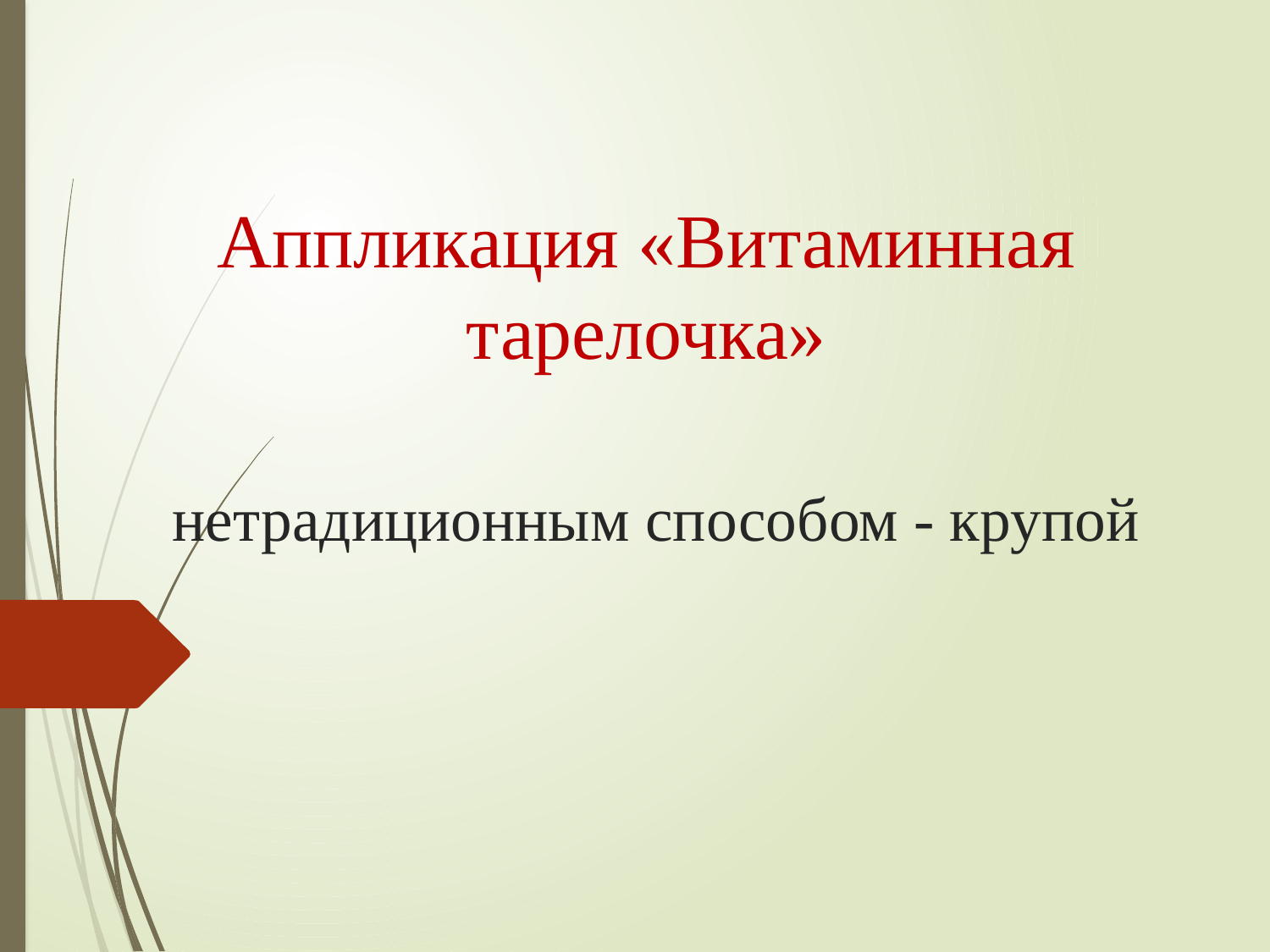

# Аппликация «Витаминная тарелочка» нетрадиционным способом - крупой